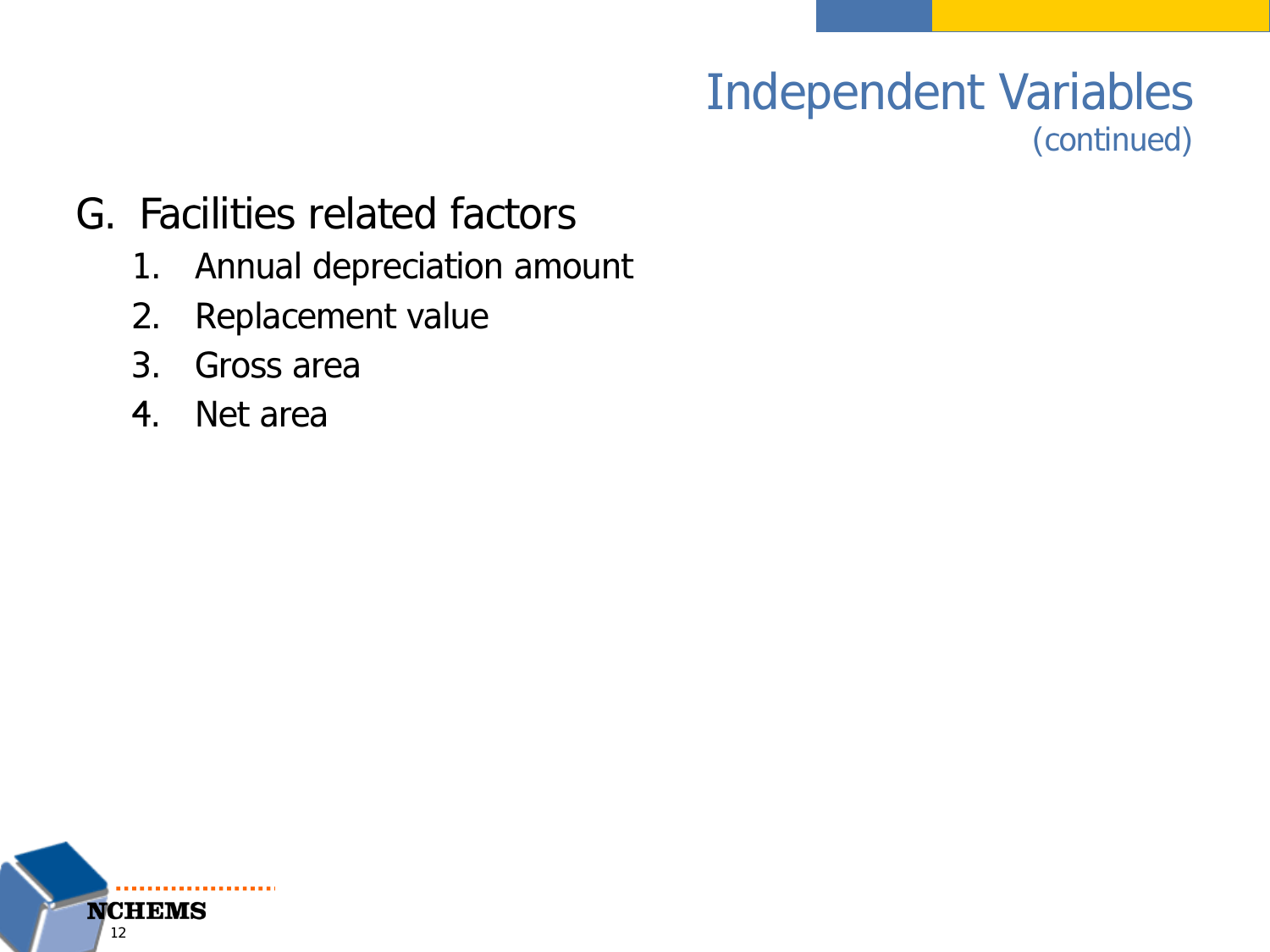

# Independent Variables (continued)
Facilities related factors
Annual depreciation amount
Replacement value
Gross area
Net area
12